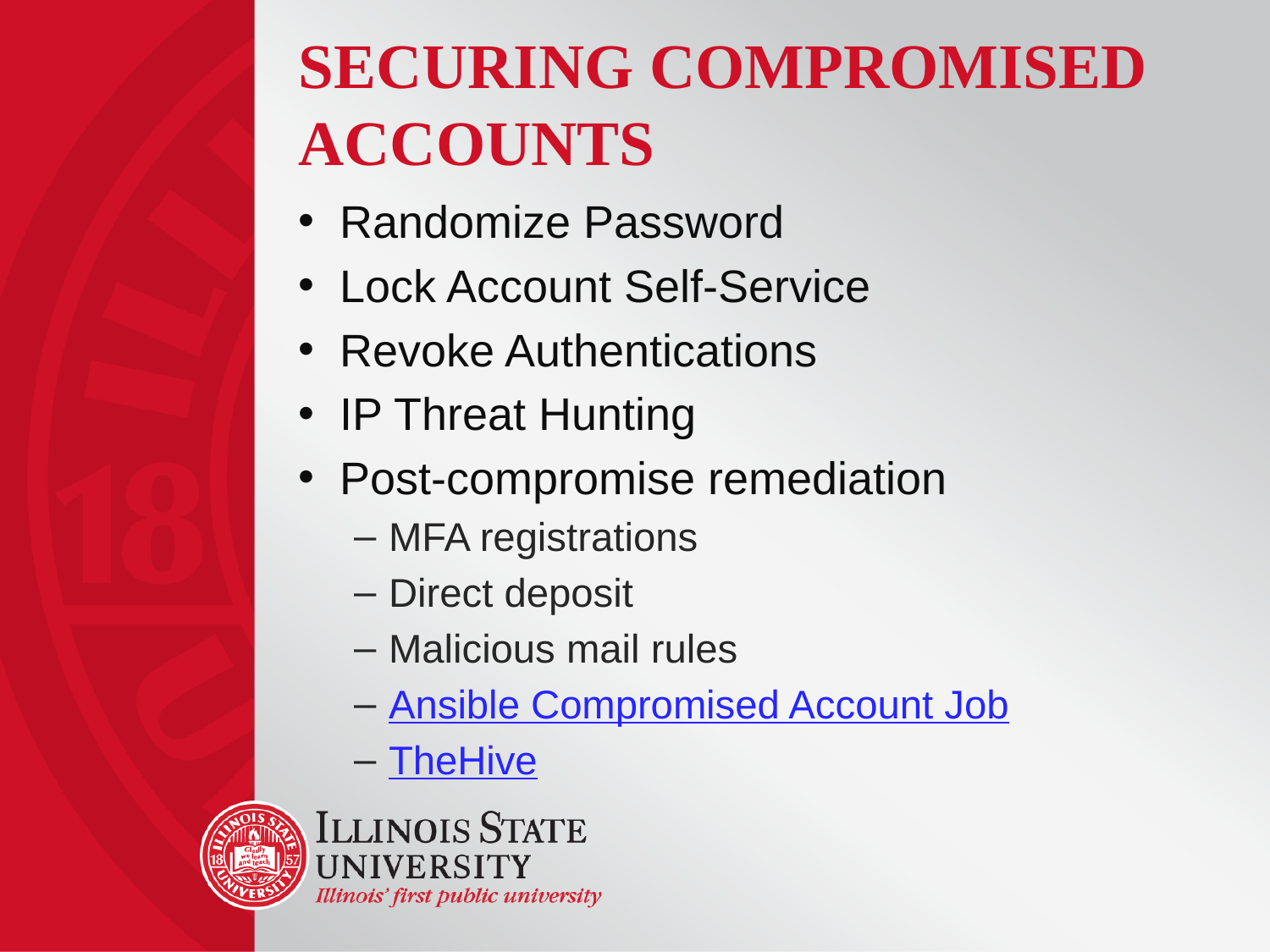

# Securing Compromised Accounts
Randomize Password
Lock Account Self-Service
Revoke Authentications
IP Threat Hunting
Post-compromise remediation
MFA registrations
Direct deposit
Malicious mail rules
Ansible Compromised Account Job
TheHive